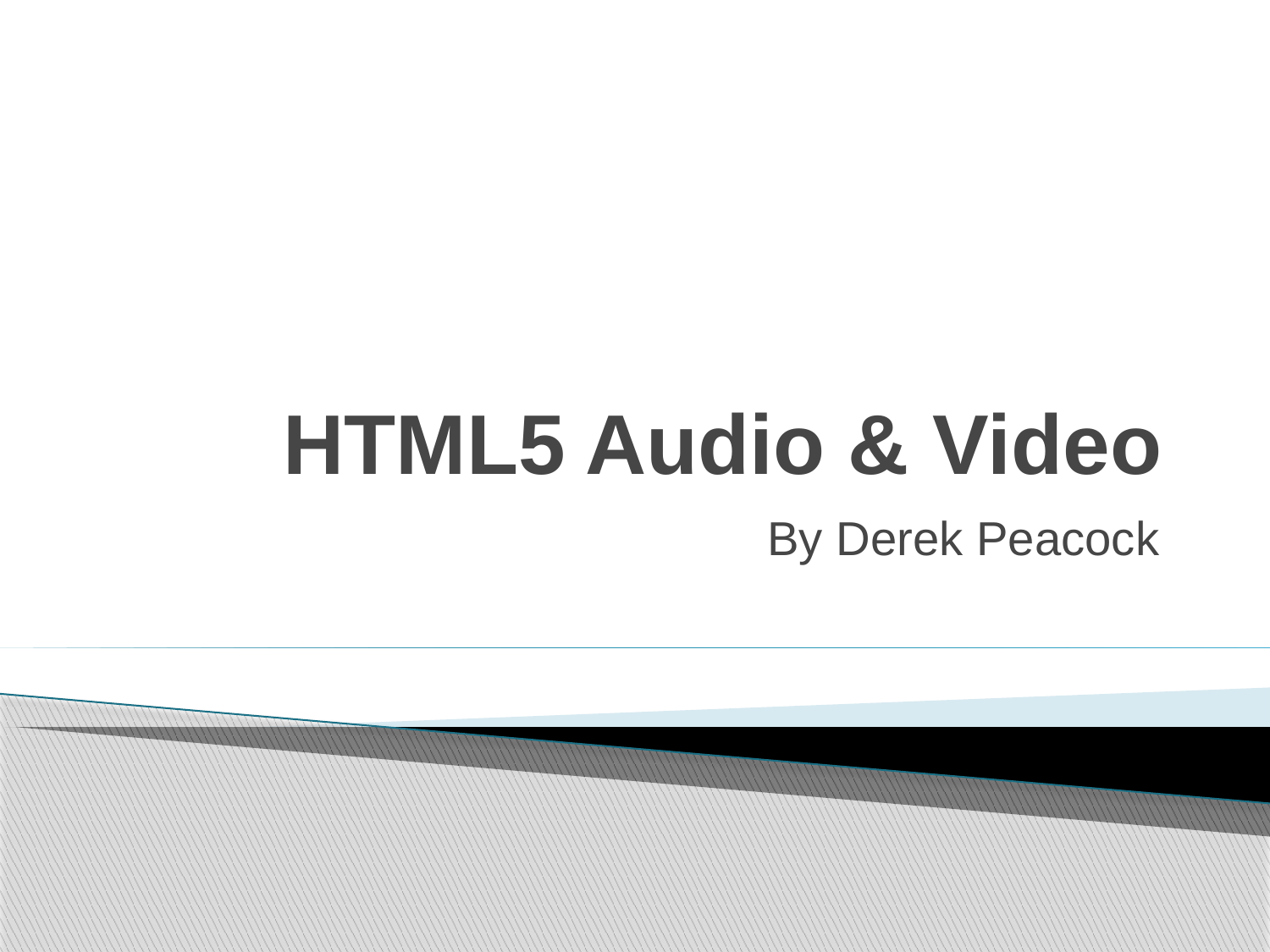

# HTML5 Audio & Video
By Derek Peacock